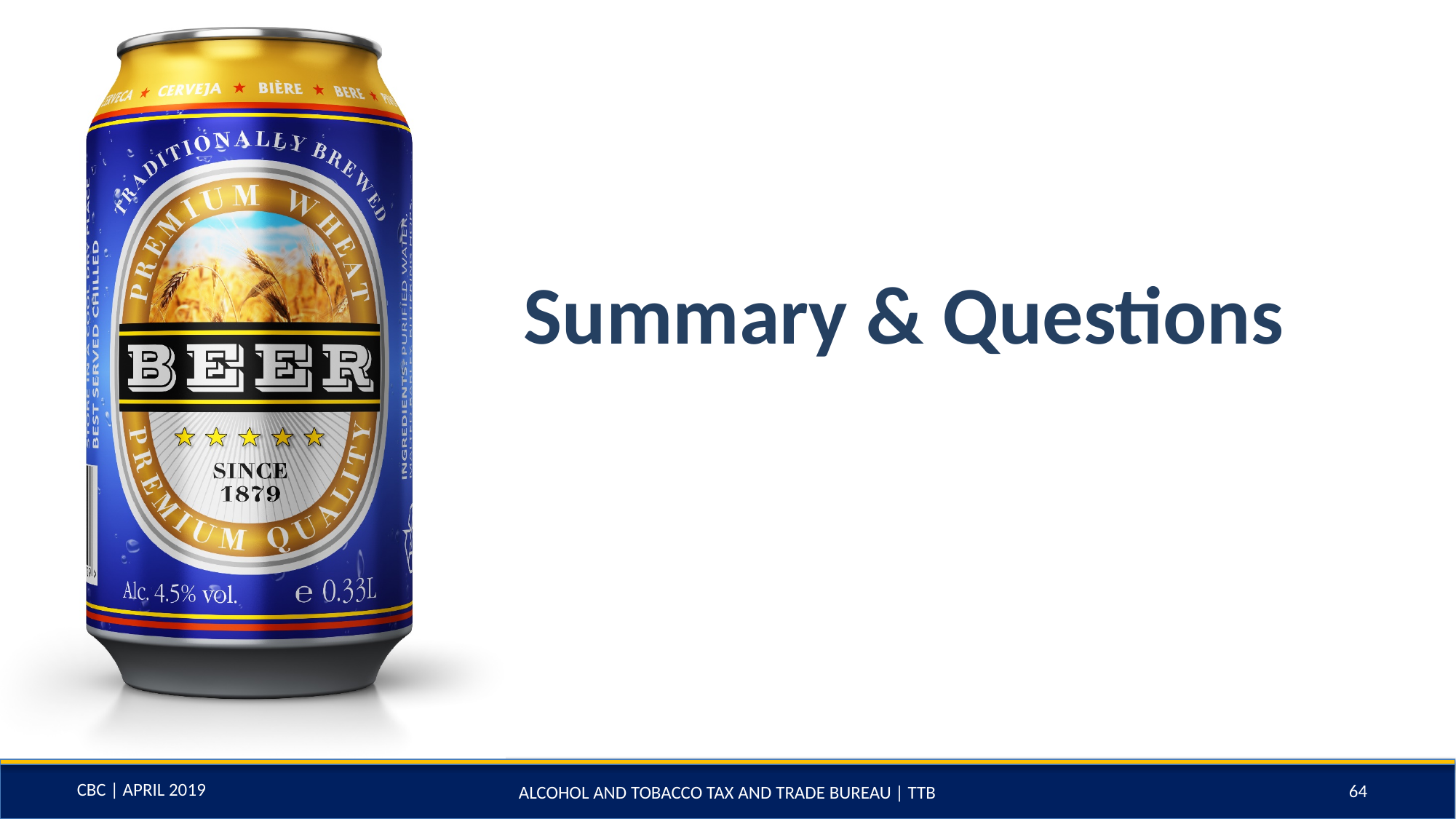

# Summary & Questions

64
ALCOHOL AND TOBACCO TAX AND TRADE BUREAU | TTB